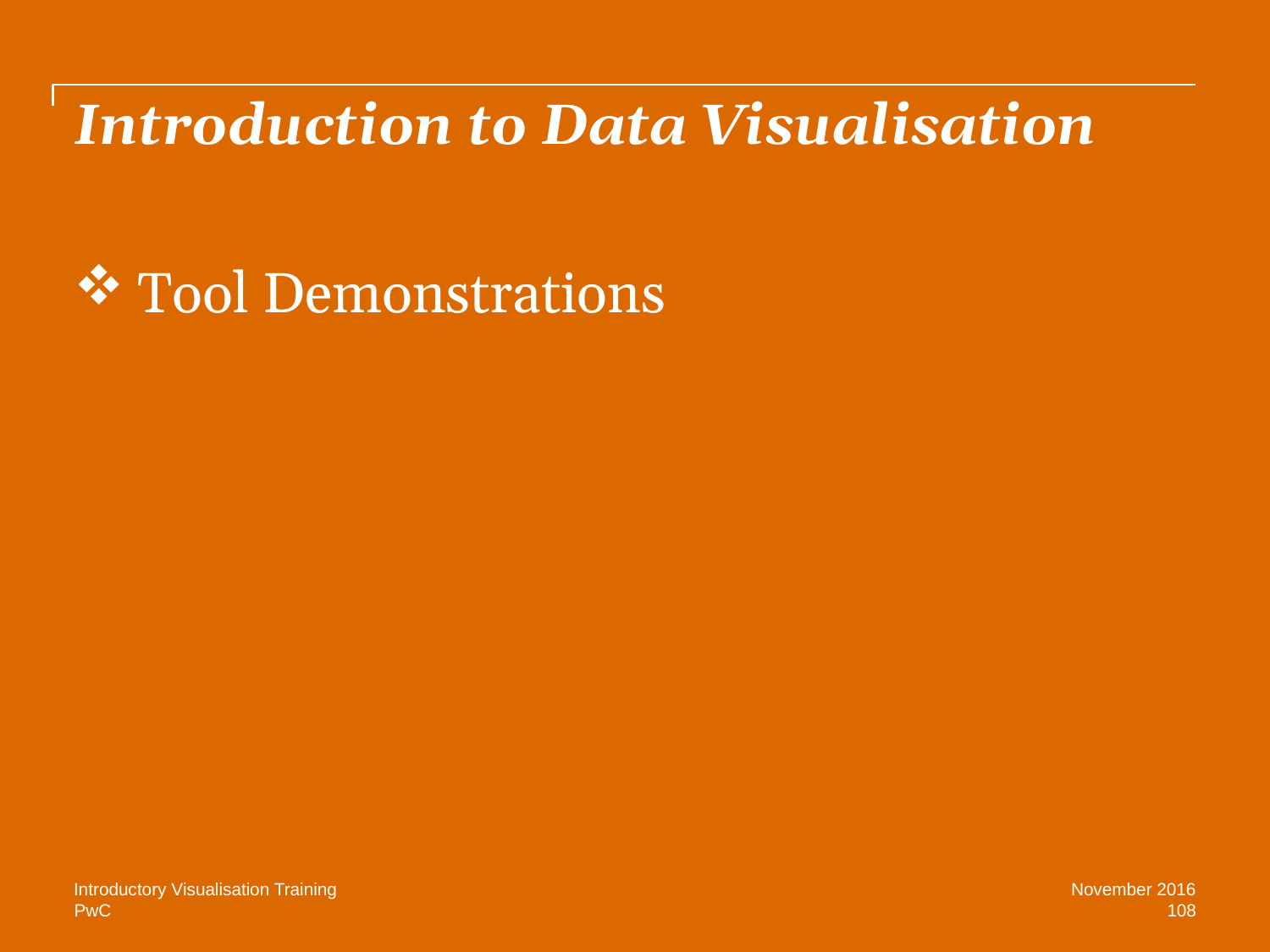

# Introduction to Data Visualisation
Tool Demonstrations
Introductory Visualisation Training
November 2016
108